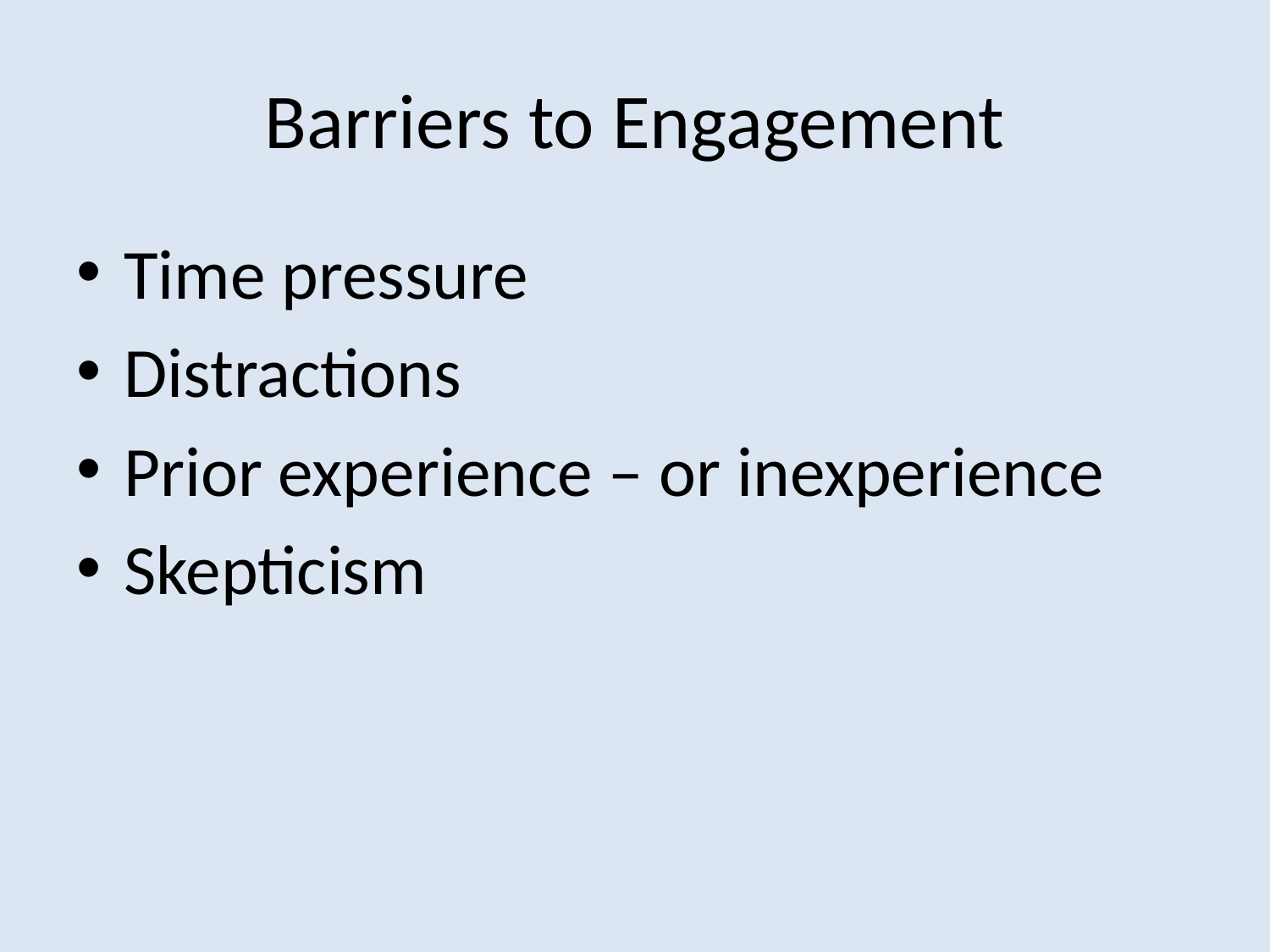

# Barriers to Engagement
Time pressure
Distractions
Prior experience – or inexperience
Skepticism